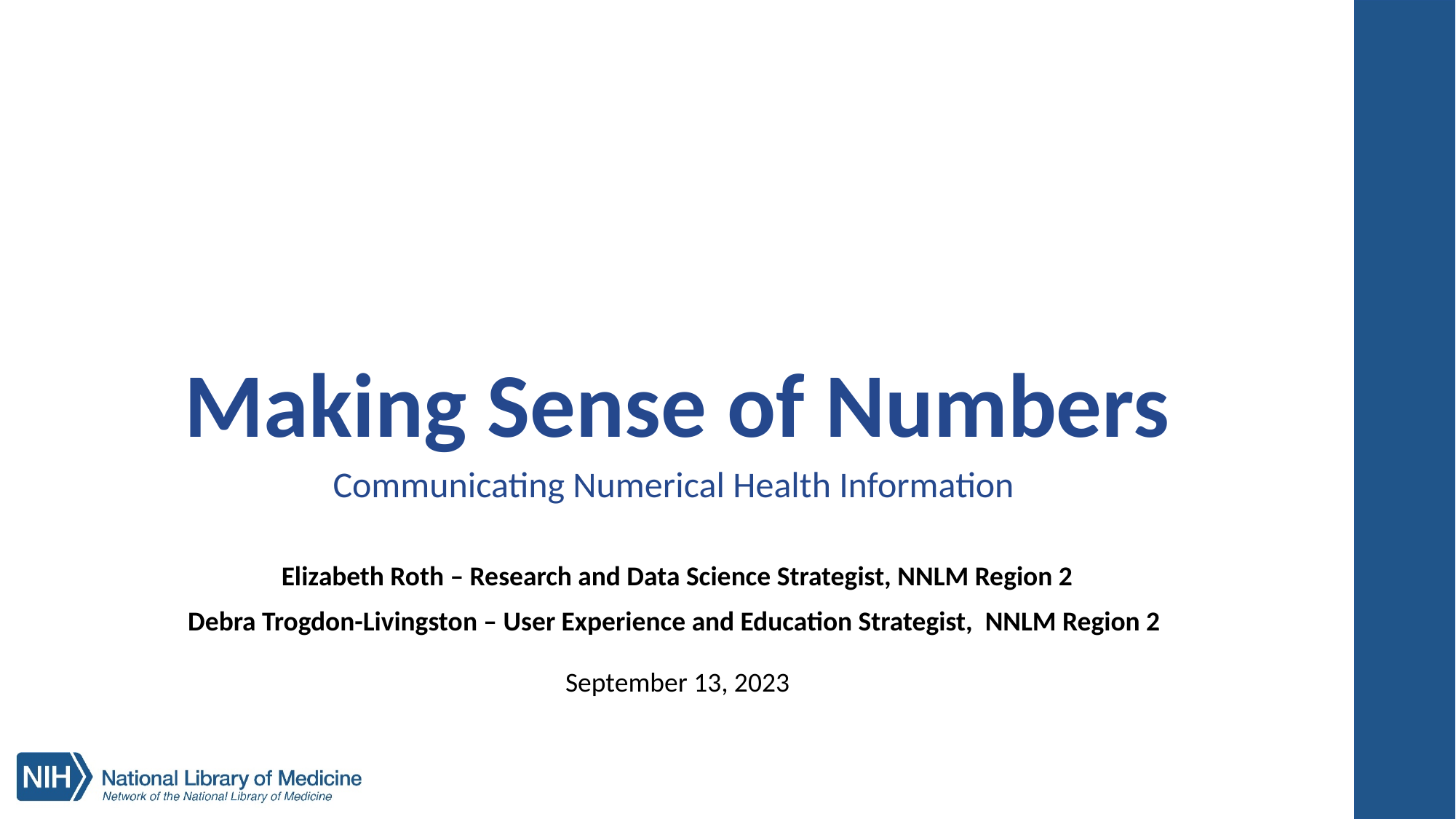

# Making Sense of Numbers
Communicating Numerical Health Information
Elizabeth Roth – Research and Data Science Strategist, NNLM Region 2
Debra Trogdon-Livingston – User Experience and Education Strategist,  NNLM Region 2
September 13, 2023